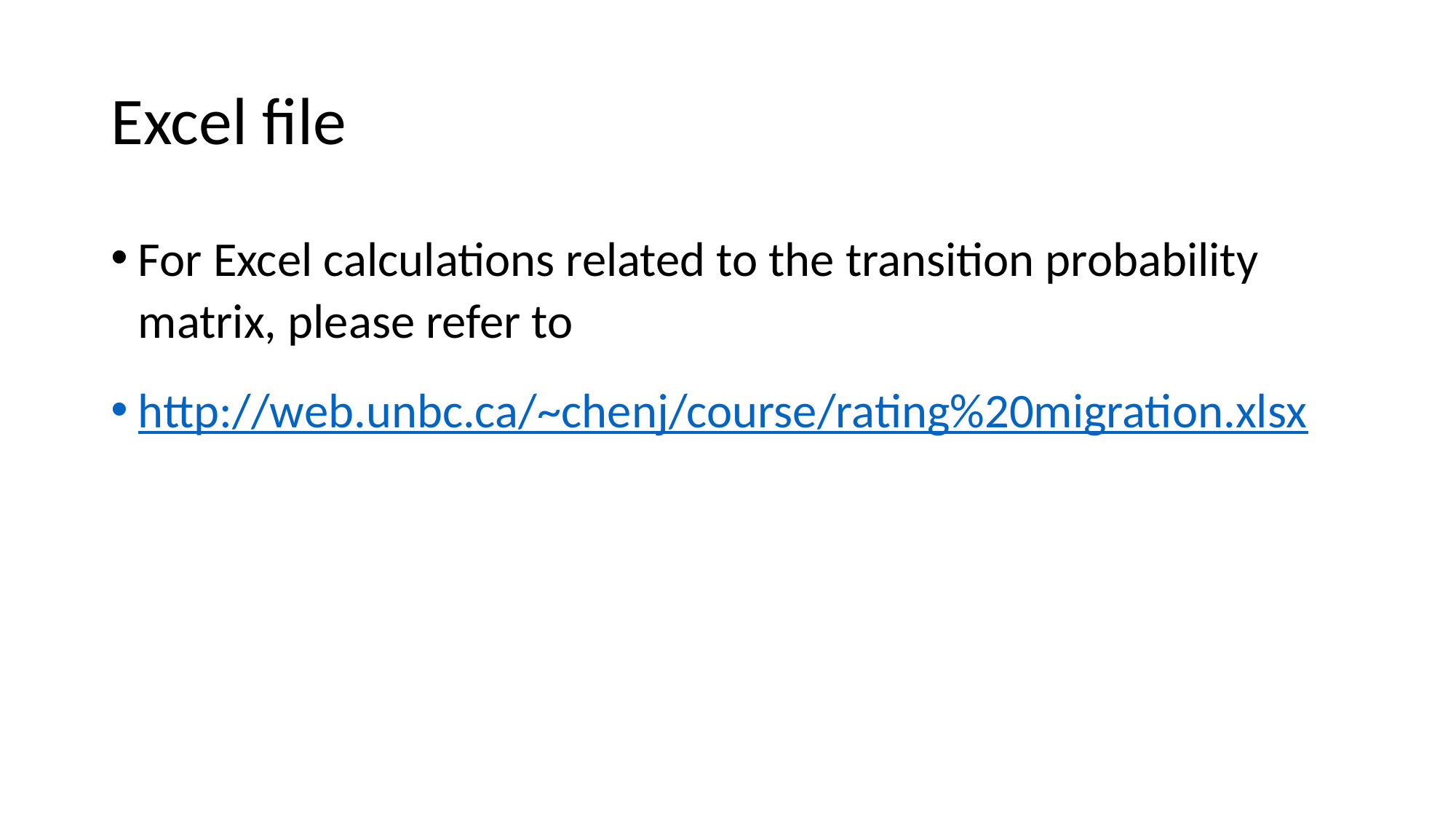

# Excel file
For Excel calculations related to the transition probability matrix, please refer to
http://web.unbc.ca/~chenj/course/rating%20migration.xlsx